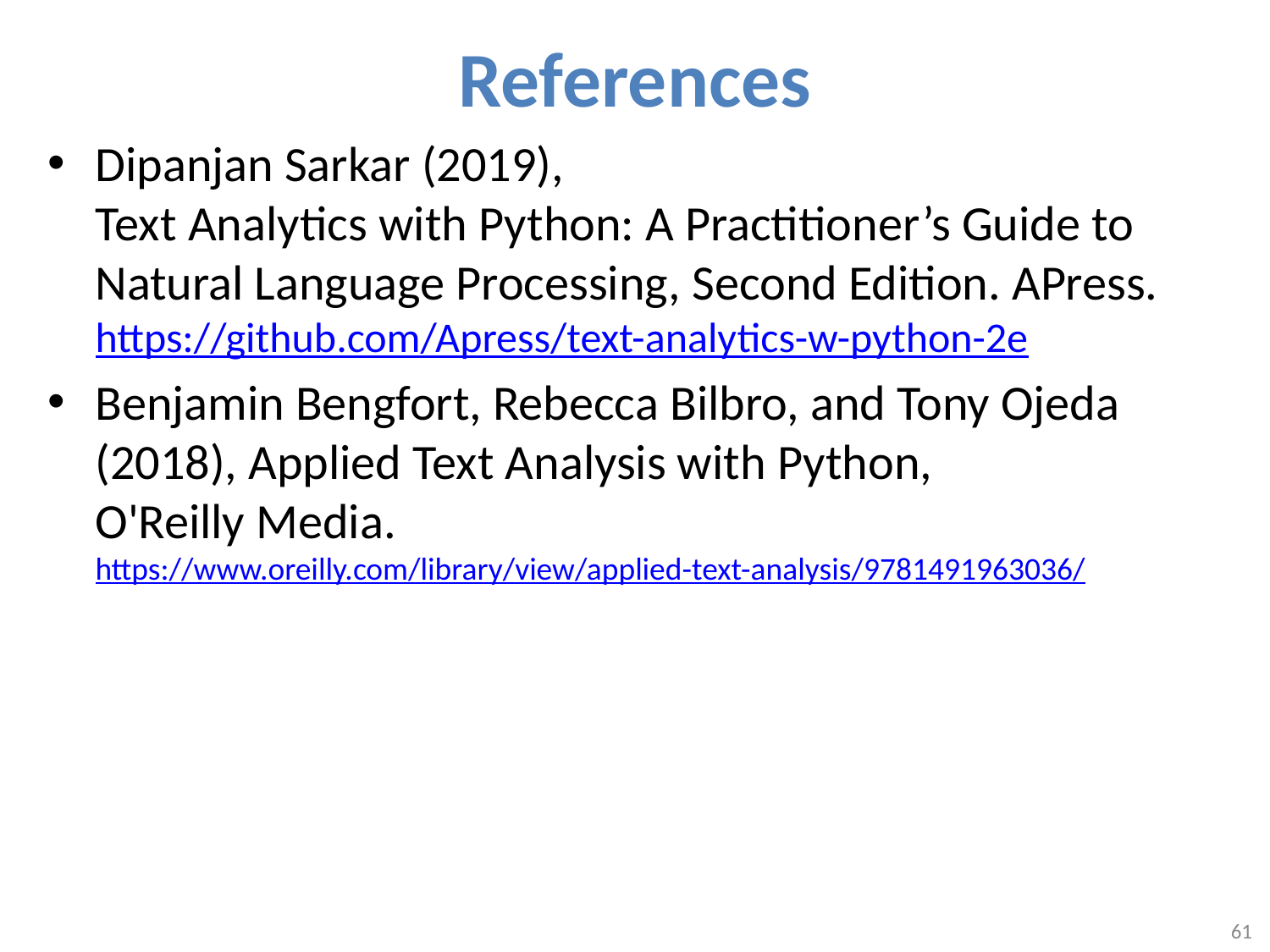

# References
Dipanjan Sarkar (2019),
Text Analytics with Python: A Practitioner’s Guide to Natural Language Processing, Second Edition. APress. https://github.com/Apress/text-analytics-w-python-2e
Benjamin Bengfort, Rebecca Bilbro, and Tony Ojeda (2018), Applied Text Analysis with Python,
O'Reilly Media.
https://www.oreilly.com/library/view/applied-text-analysis/9781491963036/
61